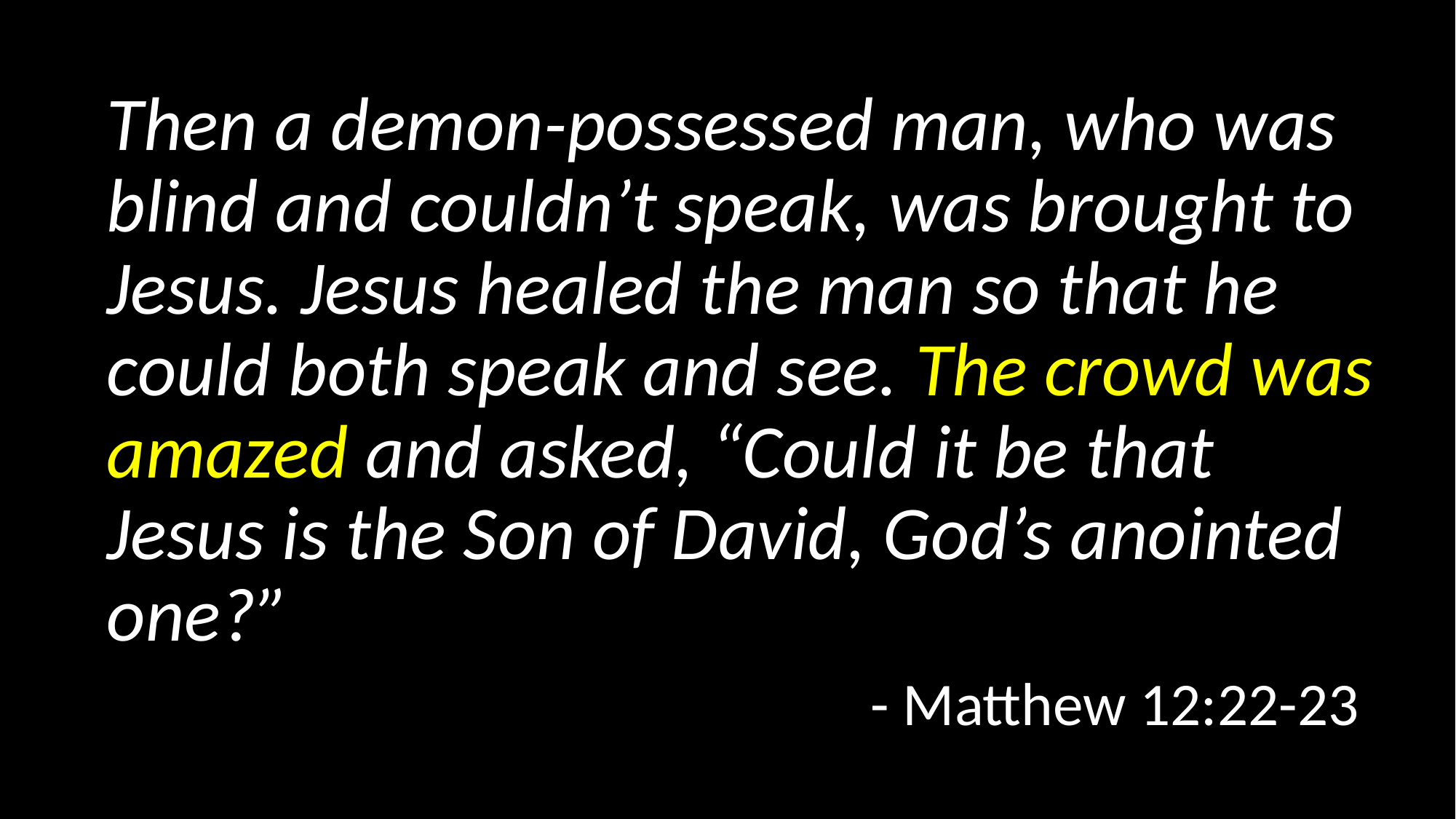

Then a demon-possessed man, who was blind and couldn’t speak, was brought to Jesus. Jesus healed the man so that he could both speak and see. The crowd was amazed and asked, “Could it be that Jesus is the Son of David, God’s anointed one?”
							- Matthew 12:22-23